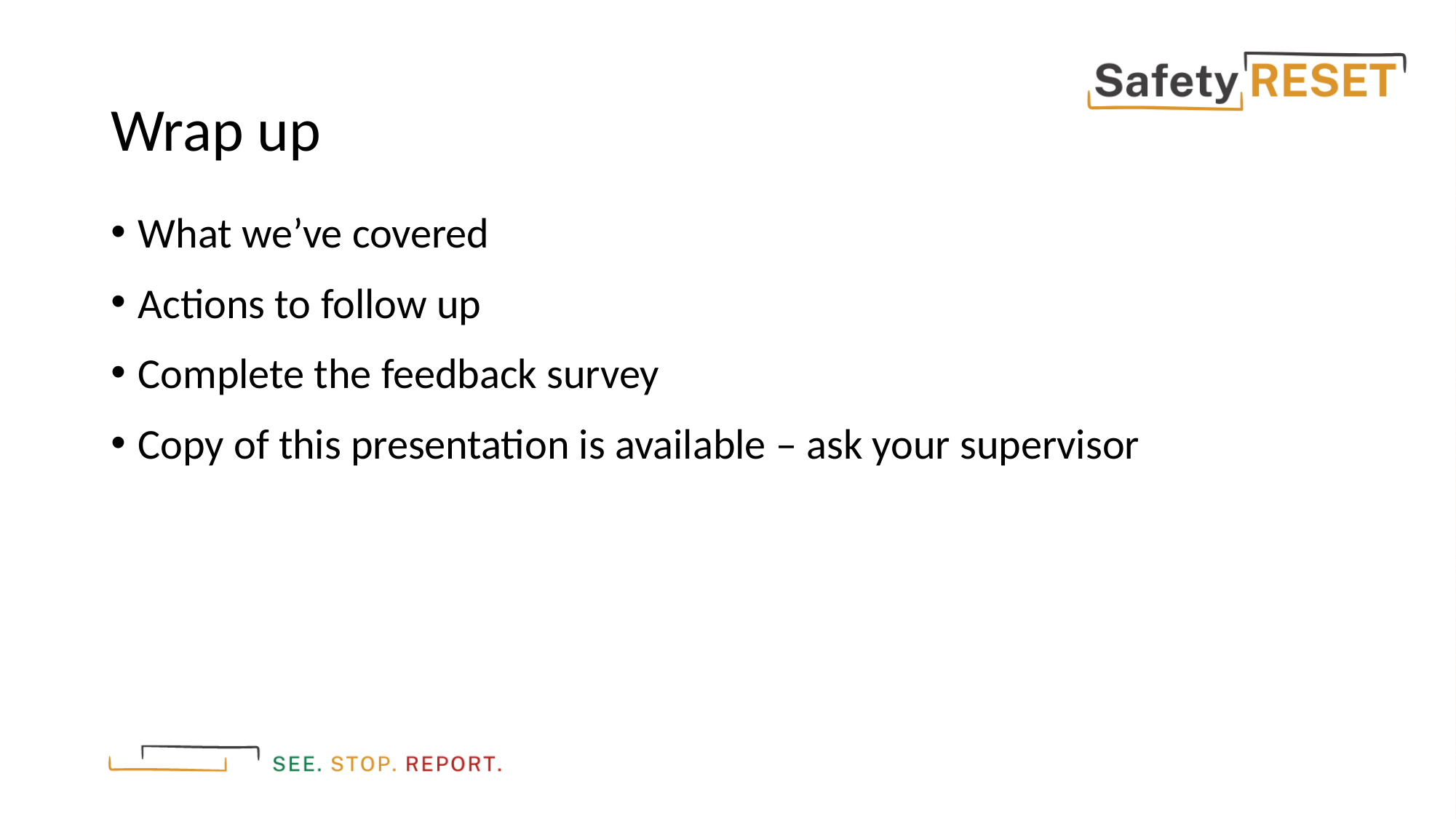

# Wrap up
What we’ve covered
Actions to follow up
Complete the feedback survey
Copy of this presentation is available – ask your supervisor